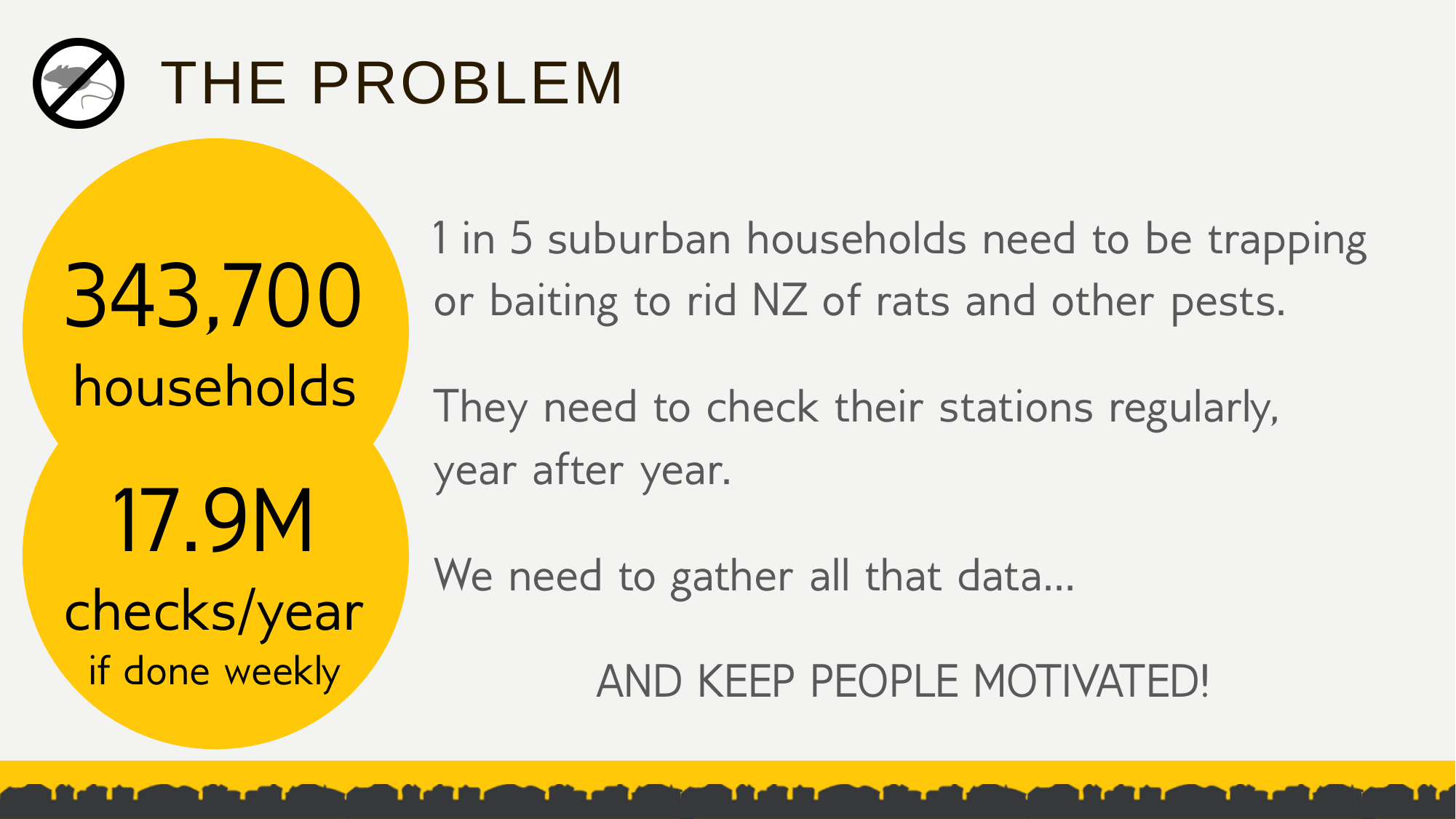

# The Problem

1 in 5 suburban households need to be trapping or baiting to rid NZ of rats and other pests.
They need to check their stations regularly, year after year.
We need to gather all that data…
AND KEEP PEOPLE MOTIVATED!

343,700
households

17.9M
checks/year if done weekly